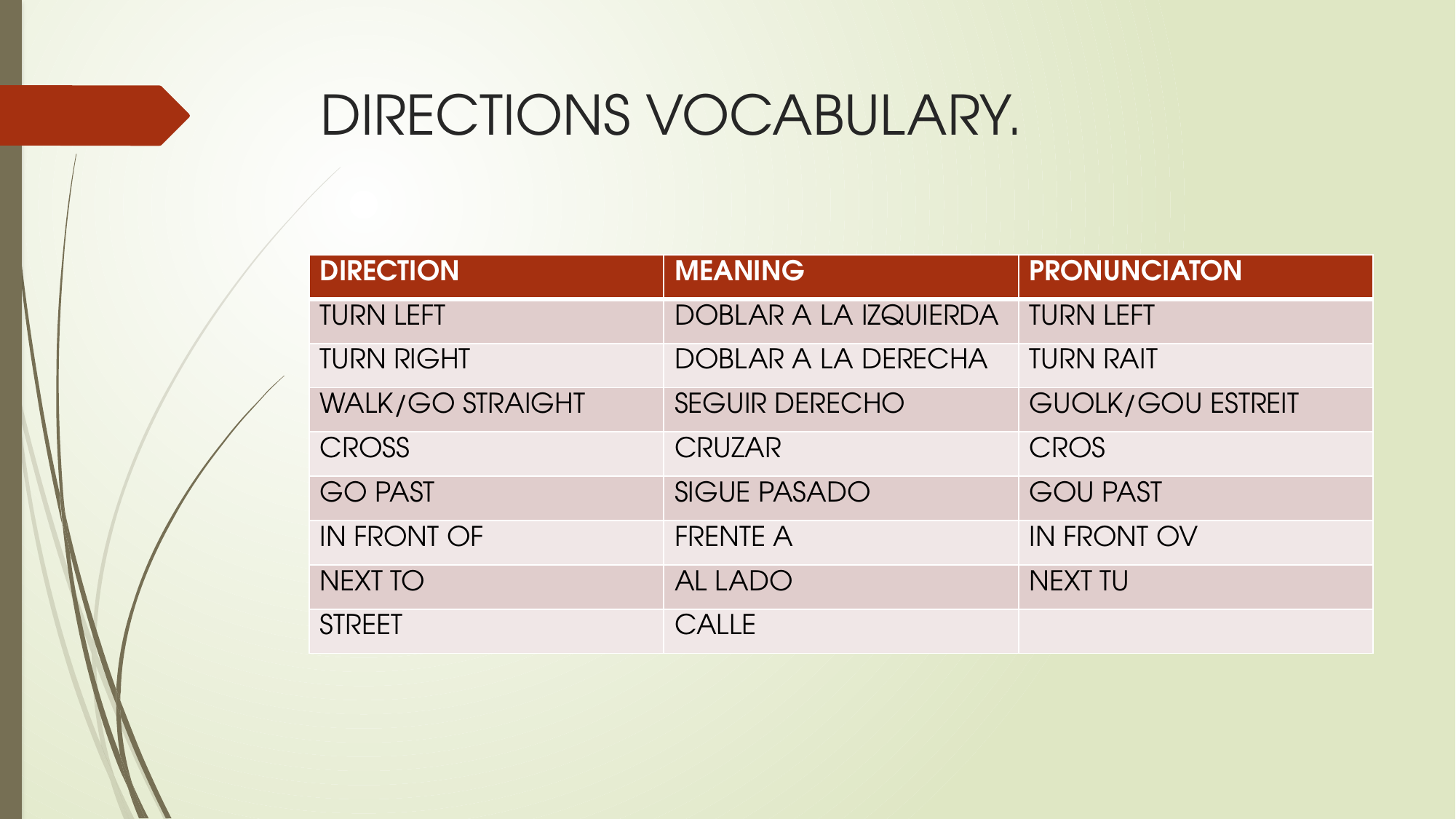

# DIRECTIONS VOCABULARY.
| DIRECTION | MEANING | PRONUNCIATON |
| --- | --- | --- |
| TURN LEFT | DOBLAR A LA IZQUIERDA | TURN LEFT |
| TURN RIGHT | DOBLAR A LA DERECHA | TURN RAIT |
| WALK/GO STRAIGHT | SEGUIR DERECHO | GUOLK/GOU ESTREIT |
| CROSS | CRUZAR | CROS |
| GO PAST | SIGUE PASADO | GOU PAST |
| IN FRONT OF | FRENTE A | IN FRONT OV |
| NEXT TO | AL LADO | NEXT TU |
| STREET | CALLE |  |